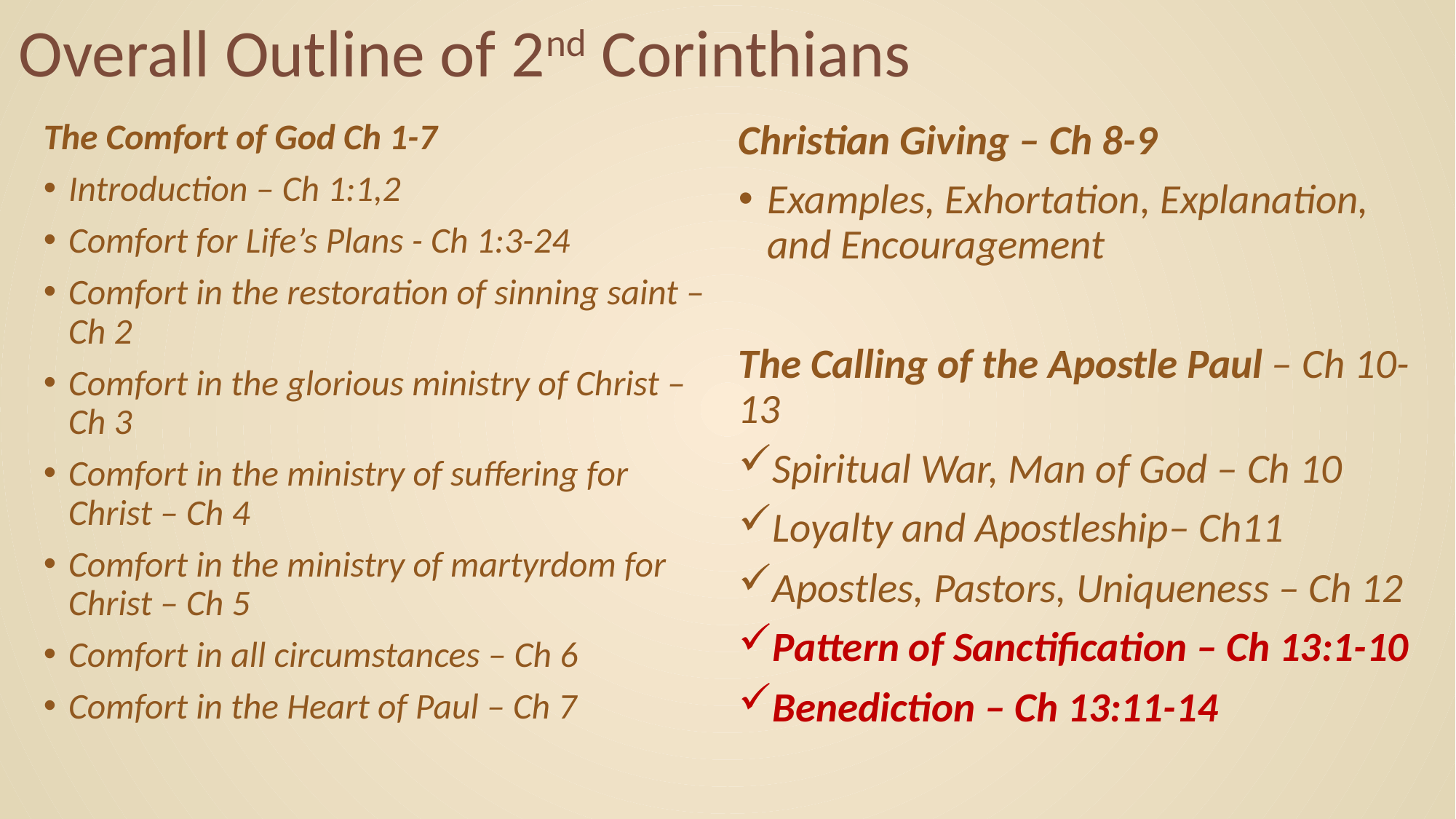

# Overall Outline of 2nd Corinthians
The Comfort of God Ch 1-7
Introduction – Ch 1:1,2
Comfort for Life’s Plans - Ch 1:3-24
Comfort in the restoration of sinning saint – Ch 2
Comfort in the glorious ministry of Christ – Ch 3
Comfort in the ministry of suffering for Christ – Ch 4
Comfort in the ministry of martyrdom for Christ – Ch 5
Comfort in all circumstances – Ch 6
Comfort in the Heart of Paul – Ch 7
Christian Giving – Ch 8-9
Examples, Exhortation, Explanation, and Encouragement

The Calling of the Apostle Paul – Ch 10-13
Spiritual War, Man of God – Ch 10
Loyalty and Apostleship– Ch11
Apostles, Pastors, Uniqueness – Ch 12
Pattern of Sanctification – Ch 13:1-10
Benediction – Ch 13:11-14